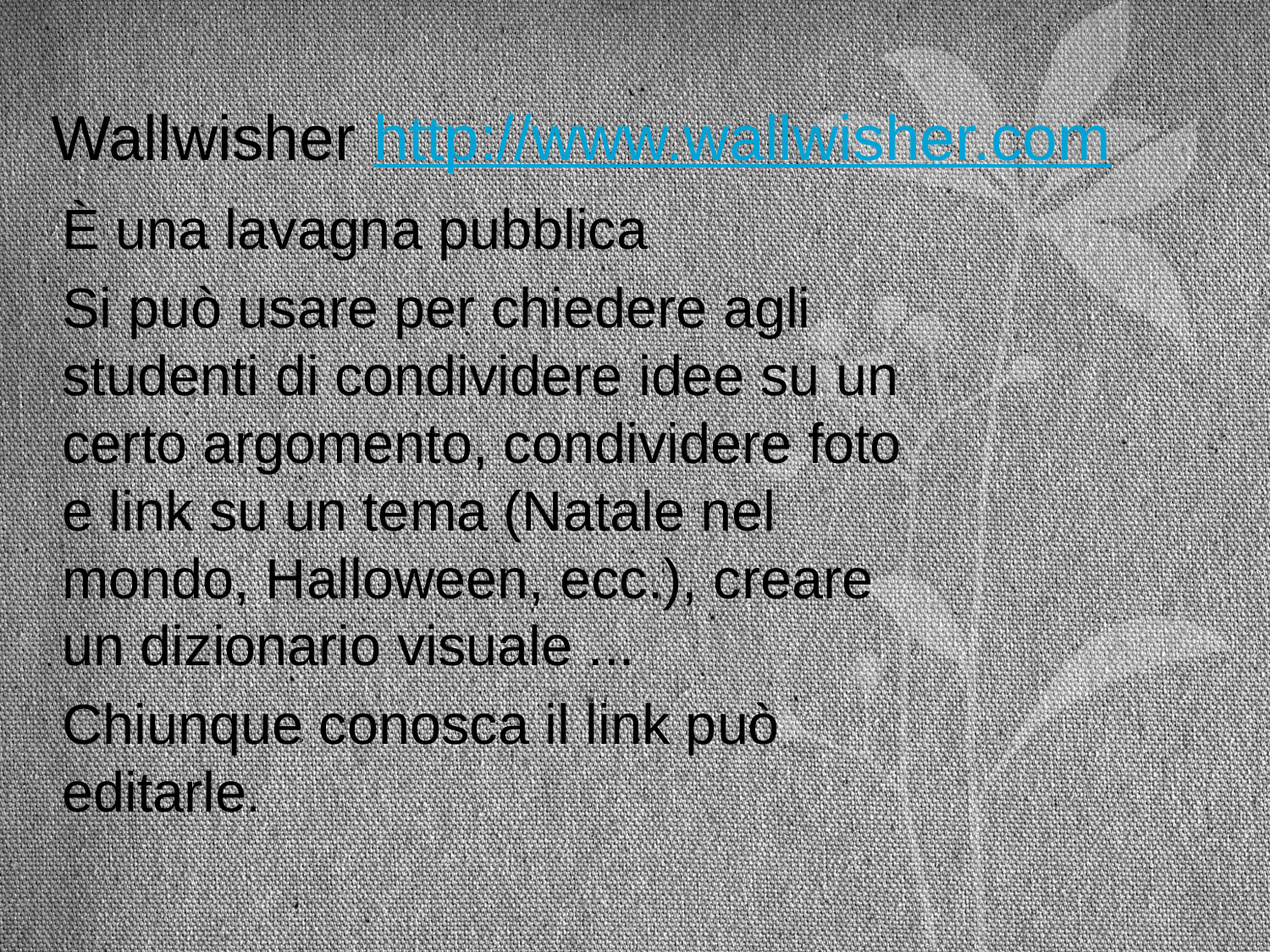

# Wallwisher http://www.wallwisher.com
È una lavagna pubblica
Si può usare per chiedere agli studenti di condividere idee su un certo argomento, condividere foto e link su un tema (Natale nel mondo, Halloween, ecc.), creare un dizionario visuale ...
Chiunque conosca il link può editarle.